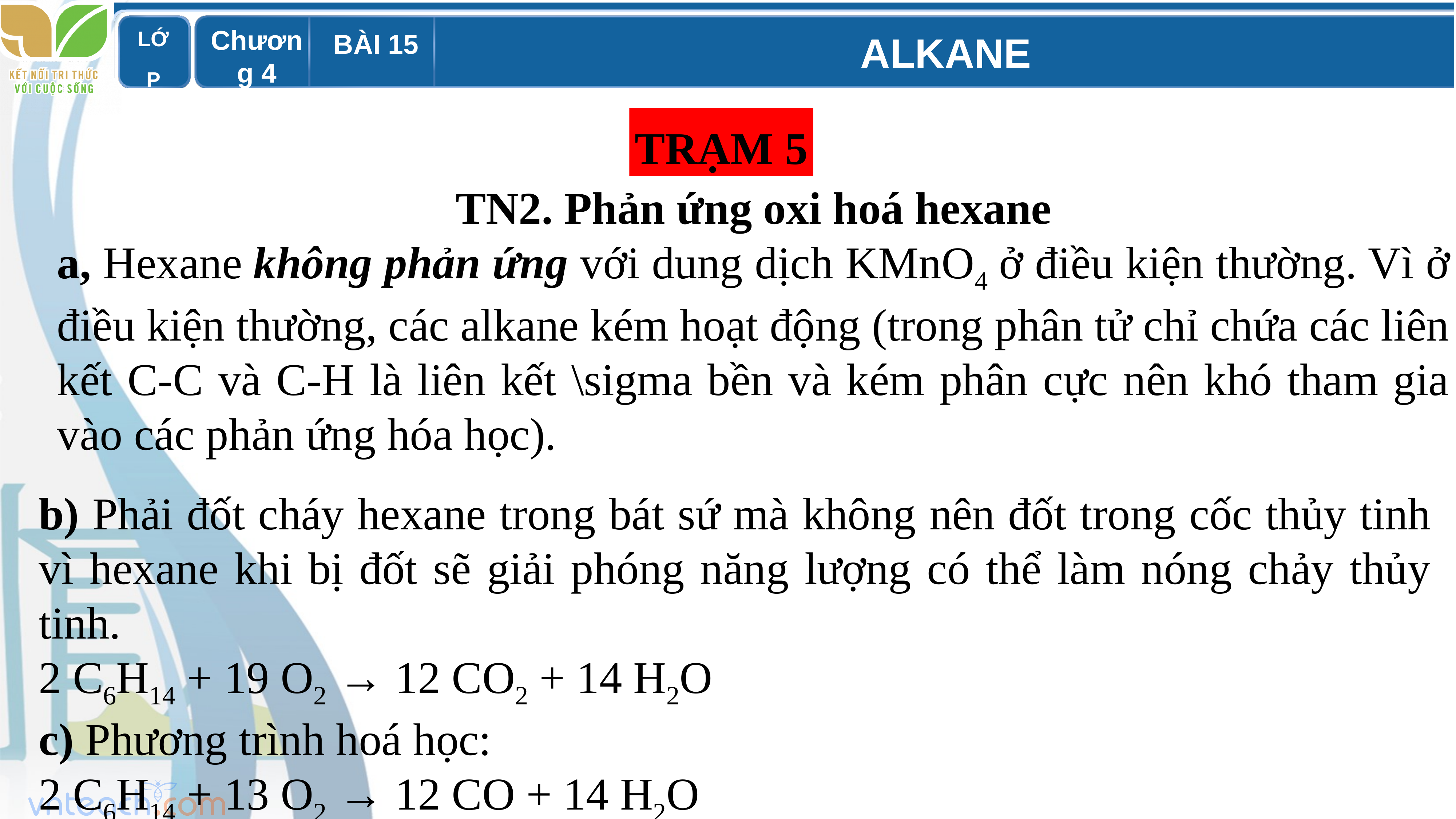

TRẠM 5
TN2. Phản ứng oxi hoá hexane
a, Hexane không phản ứng với dung dịch KMnO4 ở điều kiện thường. Vì ở điều kiện thường, các alkane kém hoạt động (trong phân tử chỉ chứa các liên kết C-C và C-H là liên kết \sigma bền và kém phân cực nên khó tham gia vào các phản ứng hóa học).
b) Phải đốt cháy hexane trong bát sứ mà không nên đốt trong cốc thủy tinh vì hexane khi bị đốt sẽ giải phóng năng lượng có thể làm nóng chảy thủy tinh.
2 C6H14 + 19 O2 → 12 CO2 + 14 H2O
c) Phương trình hoá học:
2 C6H14 + 13 O2 → 12 CO + 14 H2O